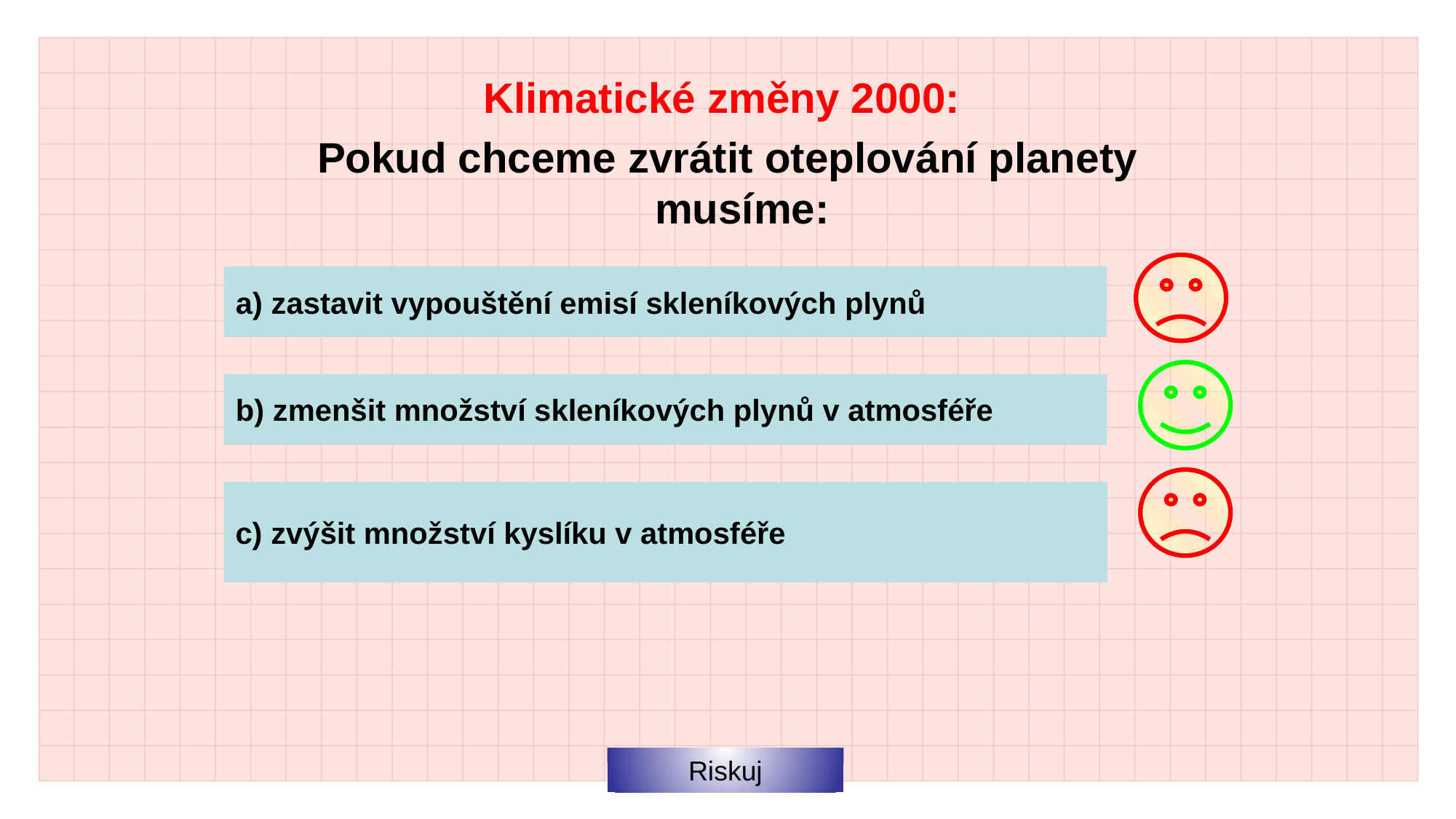

Klimatické změny 2000:
Pokud chceme zvrátit oteplování planety musíme:

a) zastavit vypouštění emisí skleníkových plynů

b) zmenšit množství skleníkových plynů v atmosféře

c) zvýšit množství kyslíku v atmosféře
Riskuj